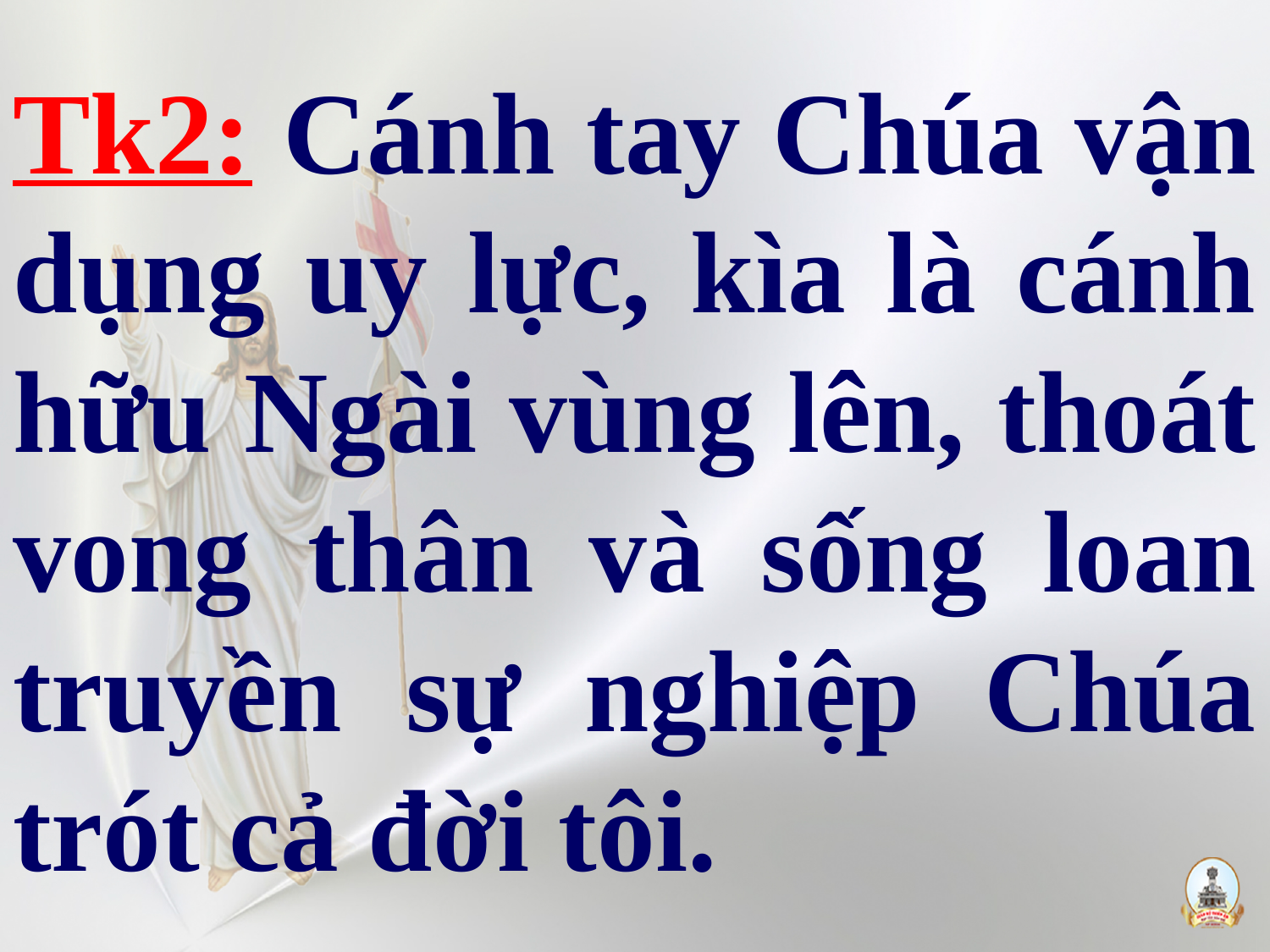

# Tk2: Cánh tay Chúa vận dụng uy lực, kìa là cánh hữu Ngài vùng lên, thoát vong thân và sống loan truyền sự nghiệp Chúa trót cả đời tôi.